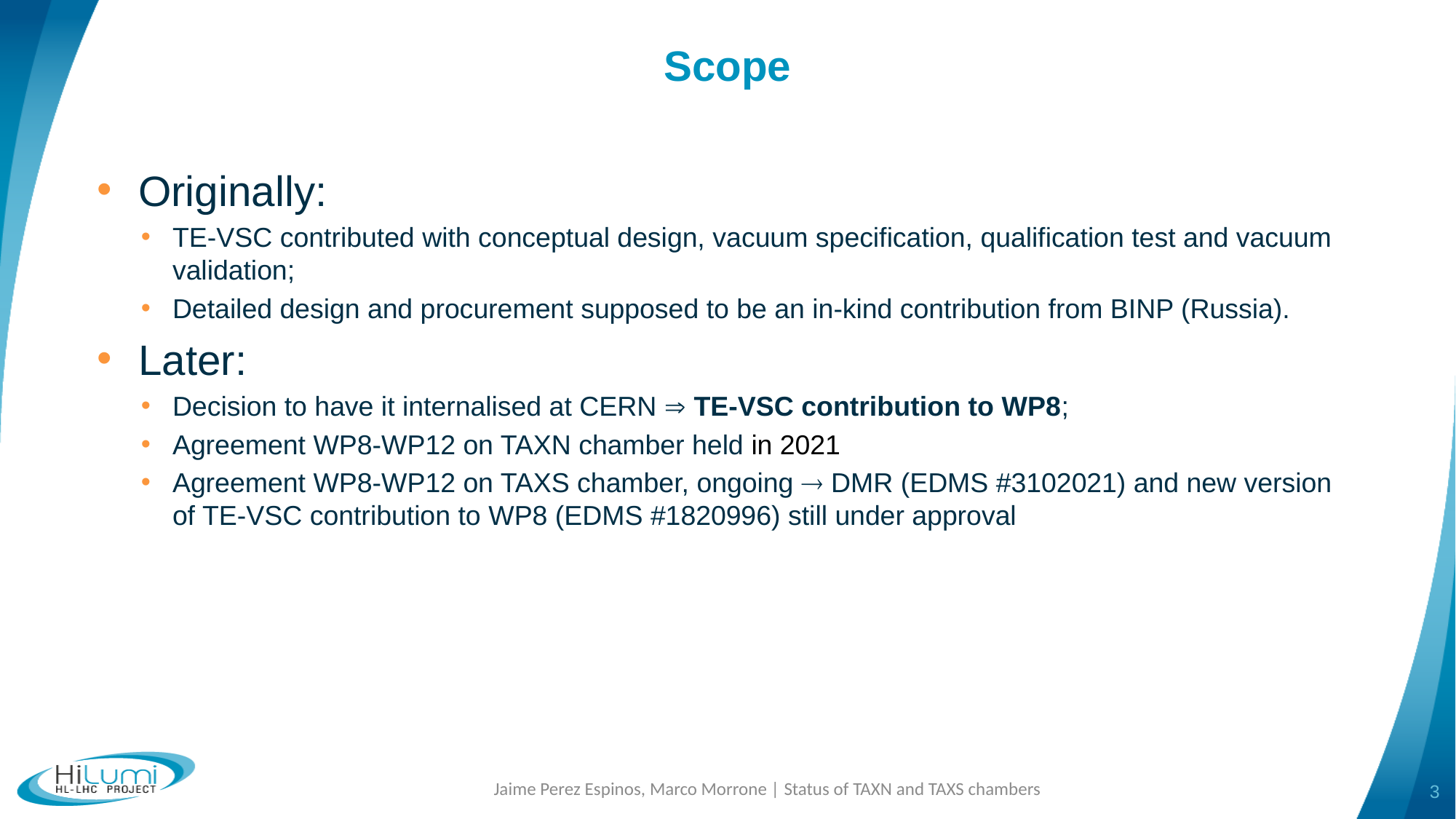

# Scope
Originally:
TE-VSC contributed with conceptual design, vacuum specification, qualification test and vacuum validation;
Detailed design and procurement supposed to be an in-kind contribution from BINP (Russia).
Later:
Decision to have it internalised at CERN ⇒ TE-VSC contribution to WP8;
Agreement WP8-WP12 on TAXN chamber held in 2021
Agreement WP8-WP12 on TAXS chamber, ongoing → DMR (EDMS #3102021) and new version of TE-VSC contribution to WP8 (EDMS #1820996) still under approval

3
Jaime Perez Espinos, Marco Morrone | Status of TAXN and TAXS chambers